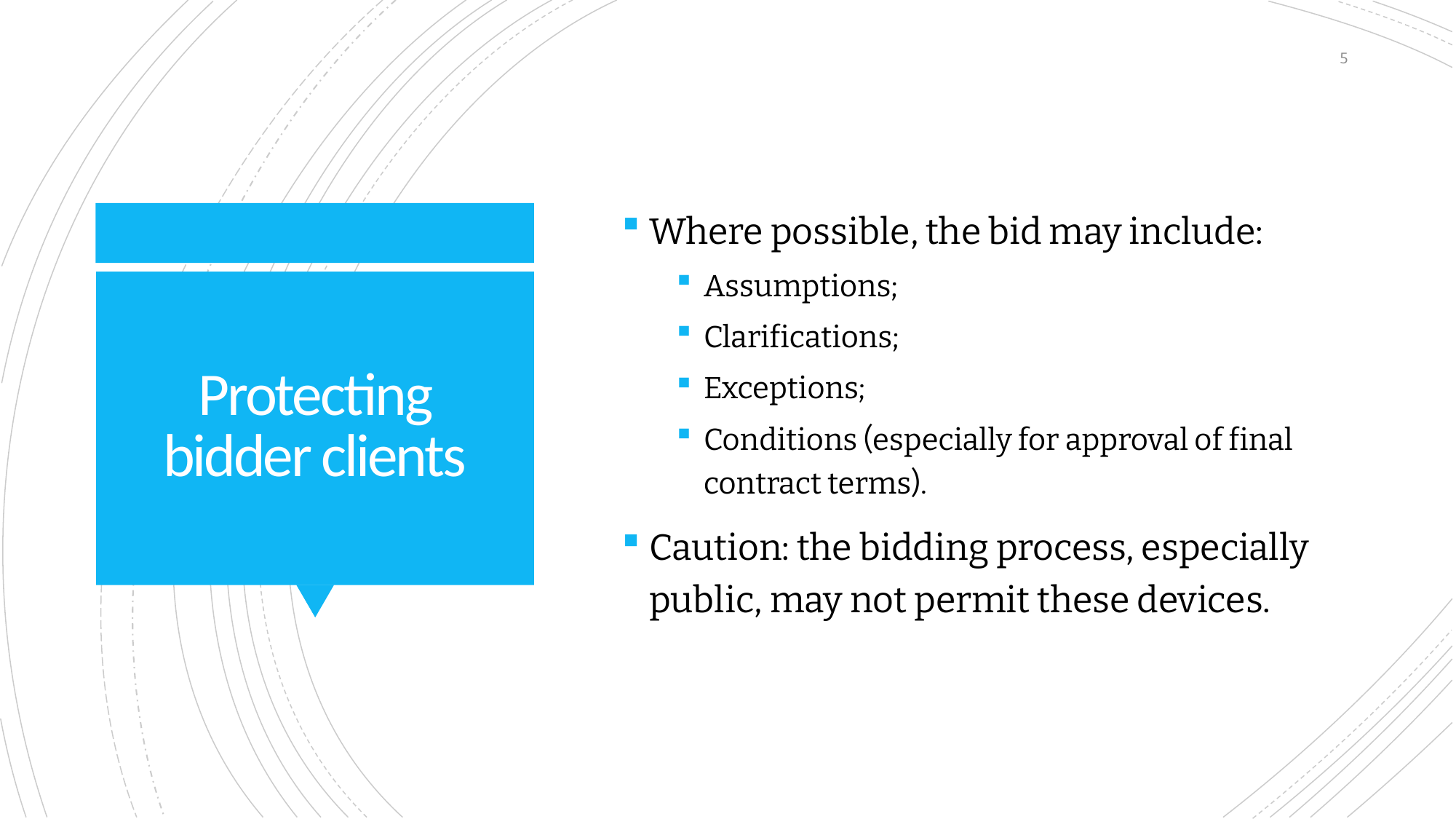

5
Where possible, the bid may include:
Assumptions;
Clarifications;
Exceptions;
Conditions (especially for approval of final contract terms).
Caution: the bidding process, especially public, may not permit these devices.
# Protecting bidder clients